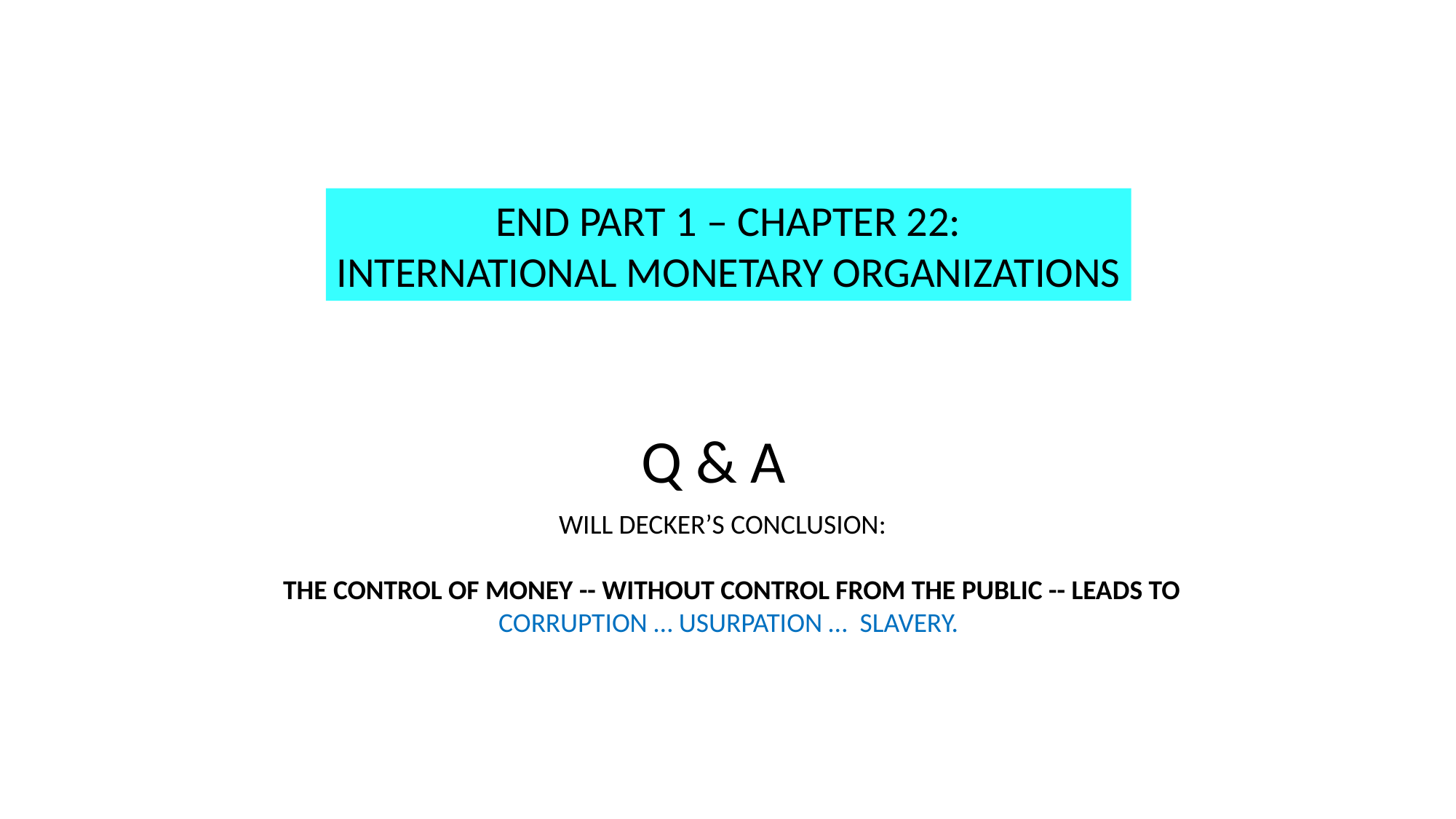

END PART 1 – CHAPTER 22:
INTERNATIONAL MONETARY ORGANIZATIONS
Q & A
WILL DECKER’S CONCLUSION:

THE CONTROL OF MONEY -- WITHOUT CONTROL FROM THE PUBLIC -- LEADS TO
CORRUPTION … USURPATION …  SLAVERY.